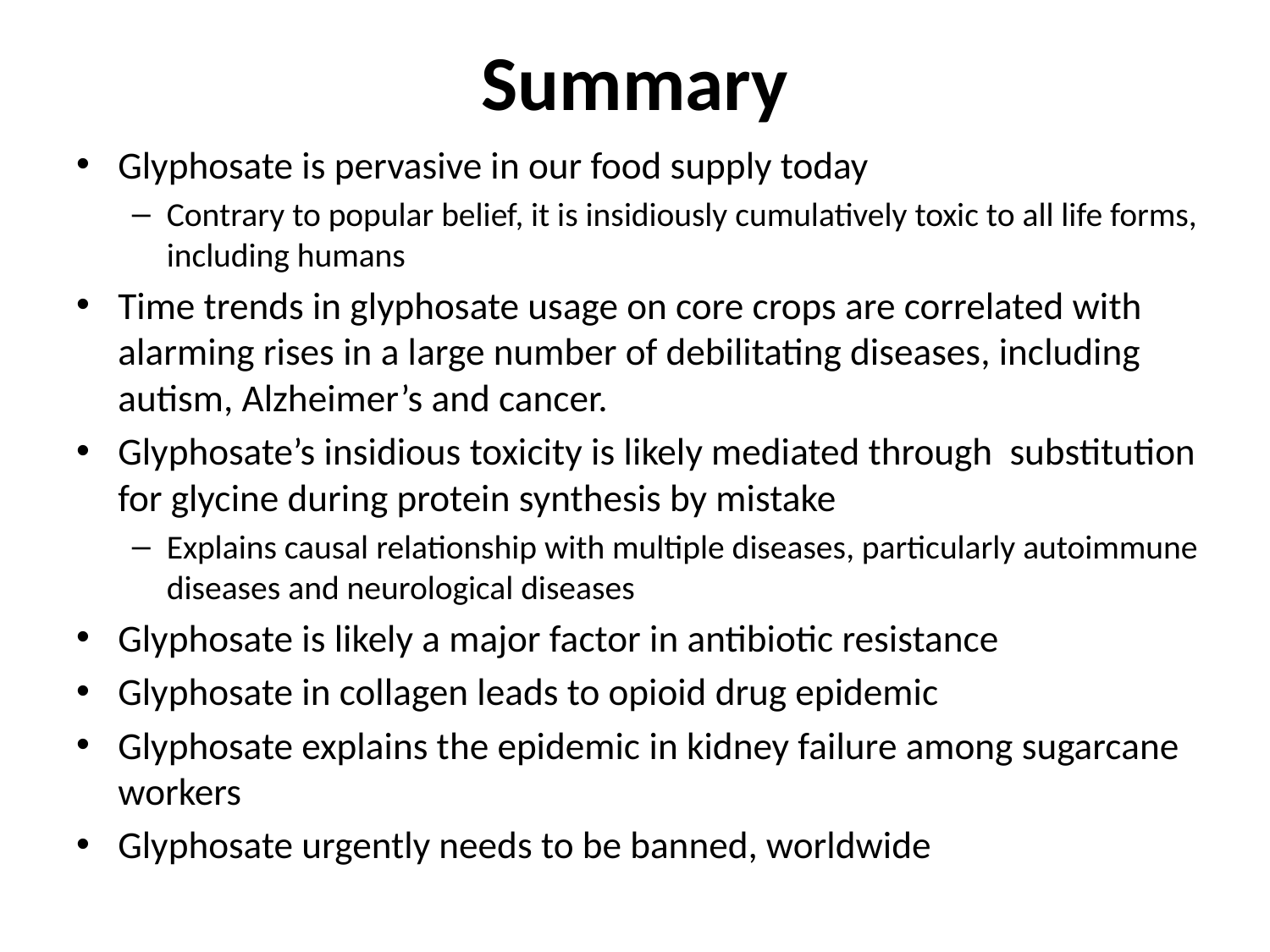

# Summary
Glyphosate is pervasive in our food supply today
Contrary to popular belief, it is insidiously cumulatively toxic to all life forms, including humans
Time trends in glyphosate usage on core crops are correlated with alarming rises in a large number of debilitating diseases, including autism, Alzheimer’s and cancer.
Glyphosate’s insidious toxicity is likely mediated through  substitution for glycine during protein synthesis by mistake
Explains causal relationship with multiple diseases, particularly autoimmune diseases and neurological diseases
Glyphosate is likely a major factor in antibiotic resistance
Glyphosate in collagen leads to opioid drug epidemic
Glyphosate explains the epidemic in kidney failure among sugarcane workers
Glyphosate urgently needs to be banned, worldwide